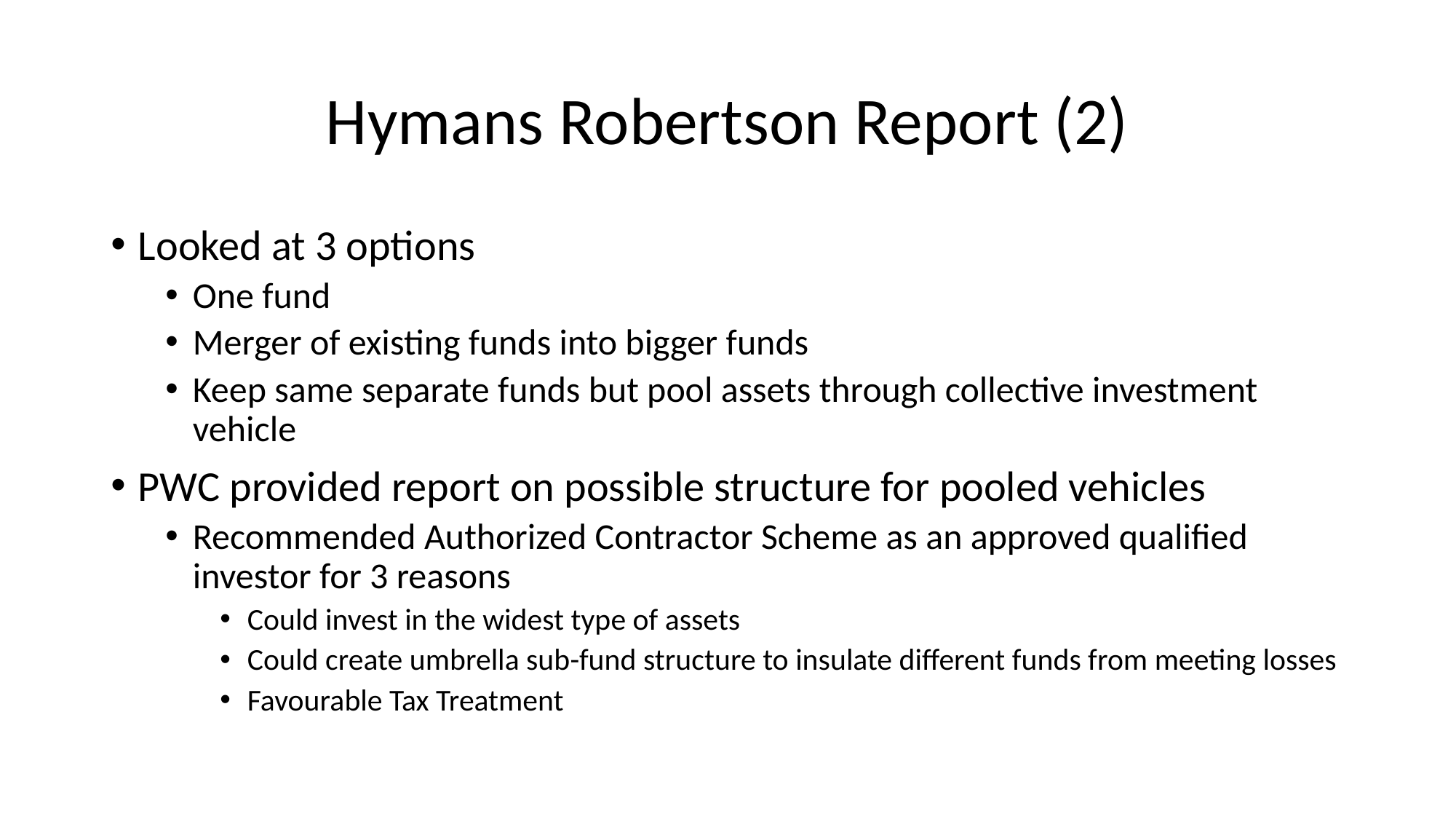

# Hymans Robertson Report (2)
Looked at 3 options
One fund
Merger of existing funds into bigger funds
Keep same separate funds but pool assets through collective investment vehicle
PWC provided report on possible structure for pooled vehicles
Recommended Authorized Contractor Scheme as an approved qualified investor for 3 reasons
Could invest in the widest type of assets
Could create umbrella sub-fund structure to insulate different funds from meeting losses
Favourable Tax Treatment